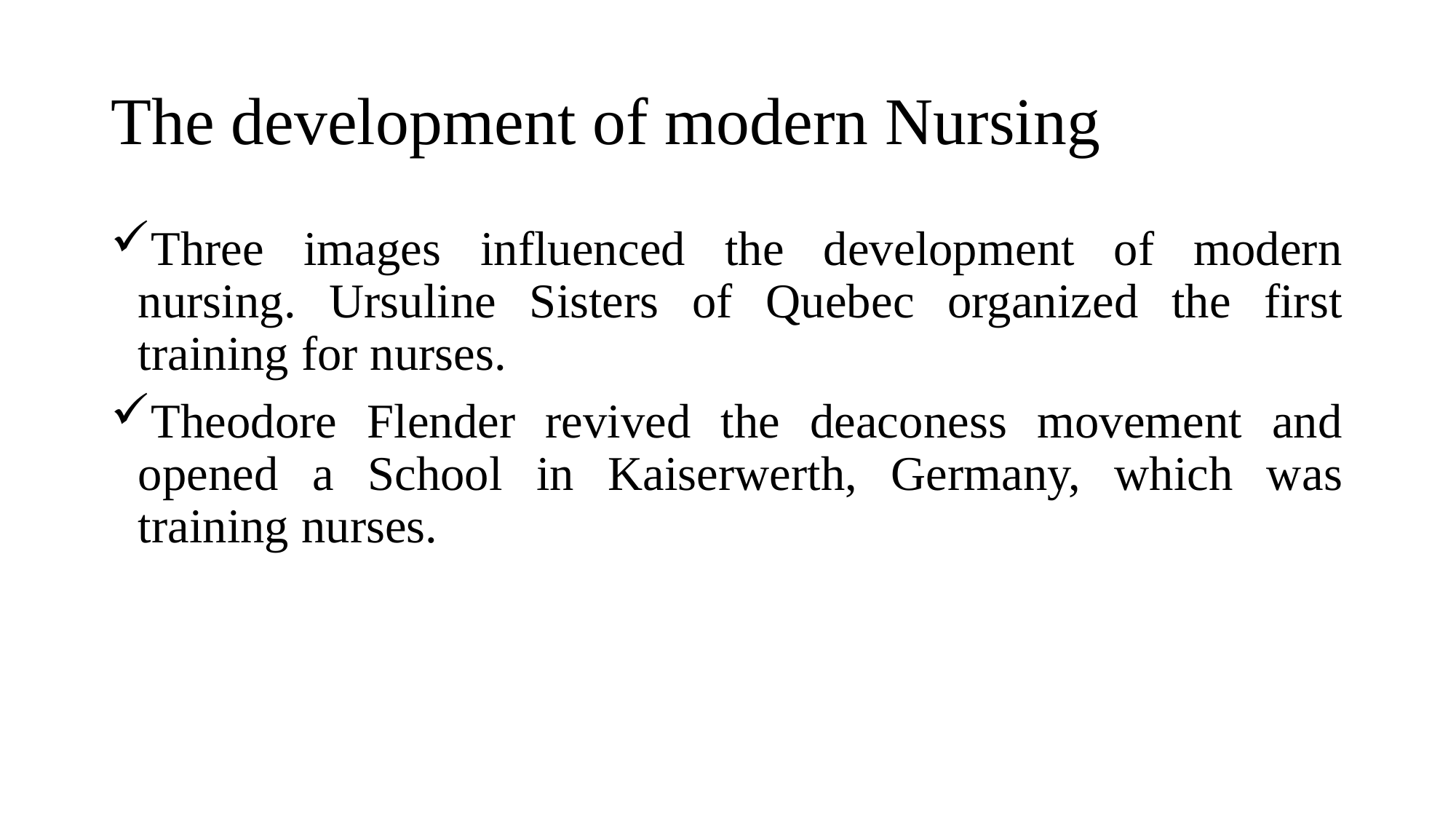

# The development of modern Nursing
Three images influenced the development of modern nursing. Ursuline Sisters of Quebec organized the first training for nurses.
Theodore Flender revived the deaconess movement and opened a School in Kaiserwerth, Germany, which was training nurses.